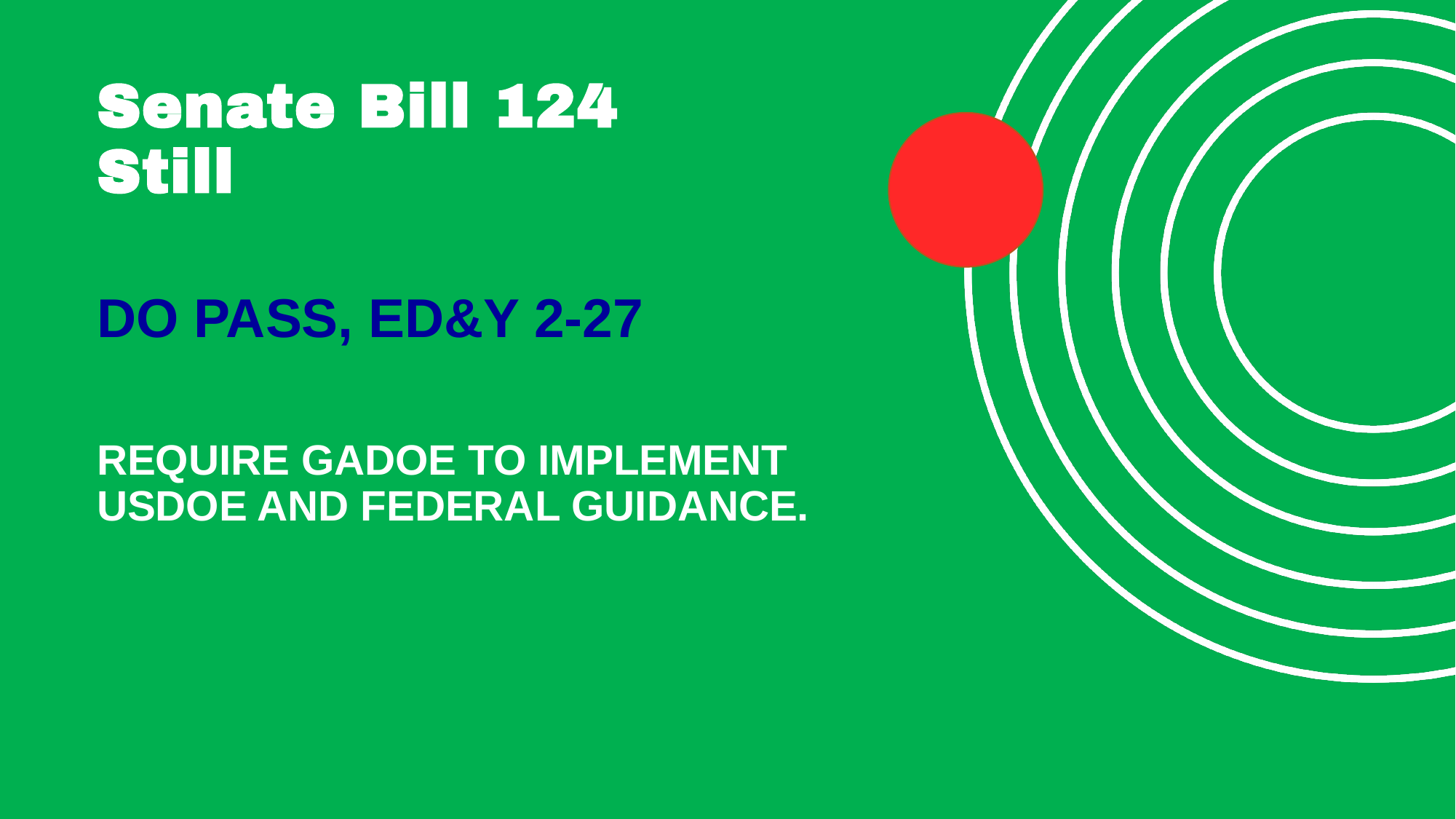

# Senate Bill 124 Still
DO PASS, ED&Y 2-27

REQUIRE GADOE TO IMPLEMENT USDOE AND FEDERAL GUIDANCE.